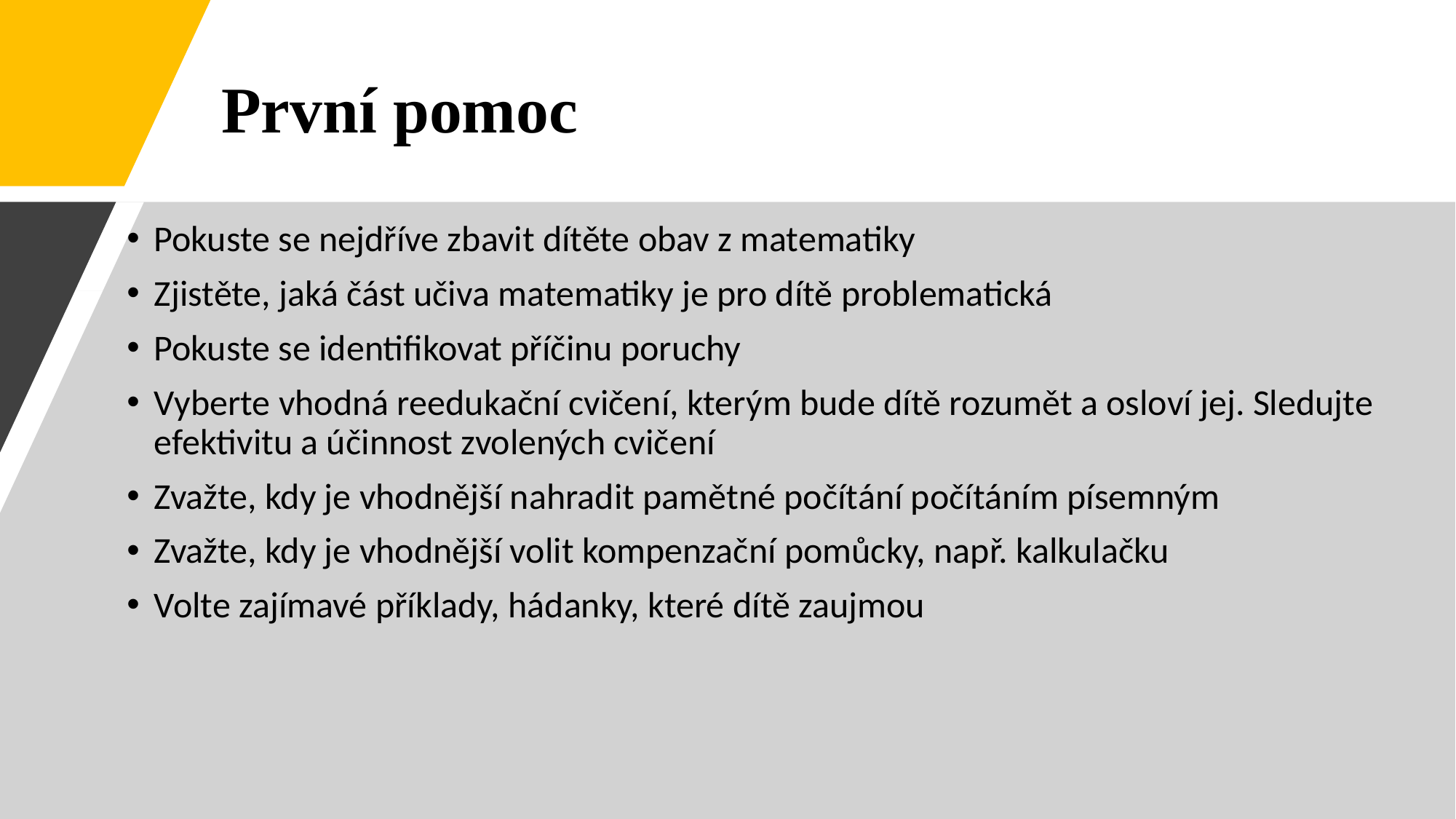

První pomoc

Pokuste se nejdříve zbavit dítěte obav z matematiky
Zjistěte, jaká část učiva matematiky je pro dítě problematická
Pokuste se identifikovat příčinu poruchy
Vyberte vhodná reedukační cvičení, kterým bude dítě rozumět a osloví jej. Sledujte efektivitu a účinnost zvolených cvičení
Zvažte, kdy je vhodnější nahradit pamětné počítání počítáním písemným
Zvažte, kdy je vhodnější volit kompenzační pomůcky, např. kalkulačku
Volte zajímavé příklady, hádanky, které dítě zaujmou